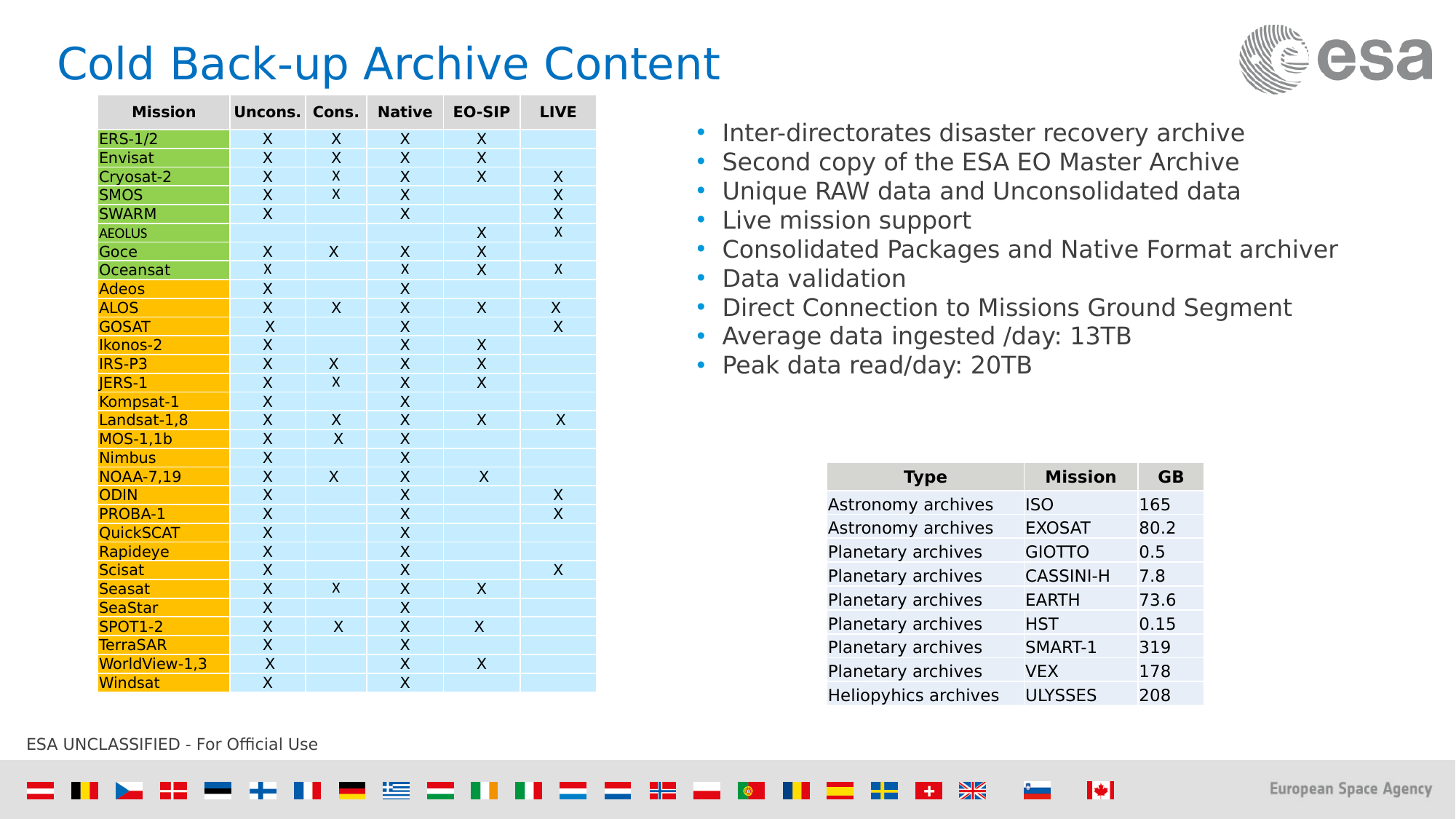

# Cold Back-up Archive Content
| Mission | Uncons. | Cons. | Native | EO-SIP | LIVE |
| --- | --- | --- | --- | --- | --- |
| ERS-1/2 | X | X | X | X |  |
| Envisat | X | X | X | X |  |
| Cryosat-2 | X | X | X | X | X |
| SMOS | X | X | X |  | X |
| SWARM | X |  | X |  | X |
| AEOLUS |  |  |  | X | X |
| Goce | X | X | X | X |  |
| Oceansat | X |  | X | X | X |
| Adeos | X |  | X |  |  |
| ALOS | X | X | X | X | X |
| GOSAT | X |  | X |  | X |
| Ikonos-2 | X |  | X | X |  |
| IRS-P3 | X | X | X | X |  |
| JERS-1 | X | X | X | X |  |
| Kompsat-1 | X |  | X |  |  |
| Landsat-1,8 | X | X | X | X | X |
| MOS-1,1b | X | X | X |  |  |
| Nimbus | X |  | X |  |  |
| NOAA-7,19 | X | X | X | X |  |
| ODIN | X |  | X |  | X |
| PROBA-1 | X |  | X |  | X |
| QuickSCAT | X |  | X |  |  |
| Rapideye | X |  | X |  |  |
| Scisat | X |  | X |  | X |
| Seasat | X | X | X | X |  |
| SeaStar | X |  | X |  |  |
| SPOT1-2 | X | X | X | X |  |
| TerraSAR | X |  | X |  |  |
| WorldView-1,3 | X |  | X | X |  |
| Windsat | X |  | X |  |  |
Inter-directorates disaster recovery archive
Second copy of the ESA EO Master Archive
Unique RAW data and Unconsolidated data
Live mission support
Consolidated Packages and Native Format archiver
Data validation
Direct Connection to Missions Ground Segment
Average data ingested /day: 13TB
Peak data read/day: 20TB

| Type | Mission | GB |
| --- | --- | --- |
| Astronomy archives | ISO | 165 |
| Astronomy archives | EXOSAT | 80.2 |
| Planetary archives | GIOTTO | 0.5 |
| Planetary archives | CASSINI-H | 7.8 |
| Planetary archives | EARTH | 73.6 |
| Planetary archives | HST | 0.15 |
| Planetary archives | SMART-1 | 319 |
| Planetary archives | VEX | 178 |
| Heliopyhics archives | ULYSSES | 208 |